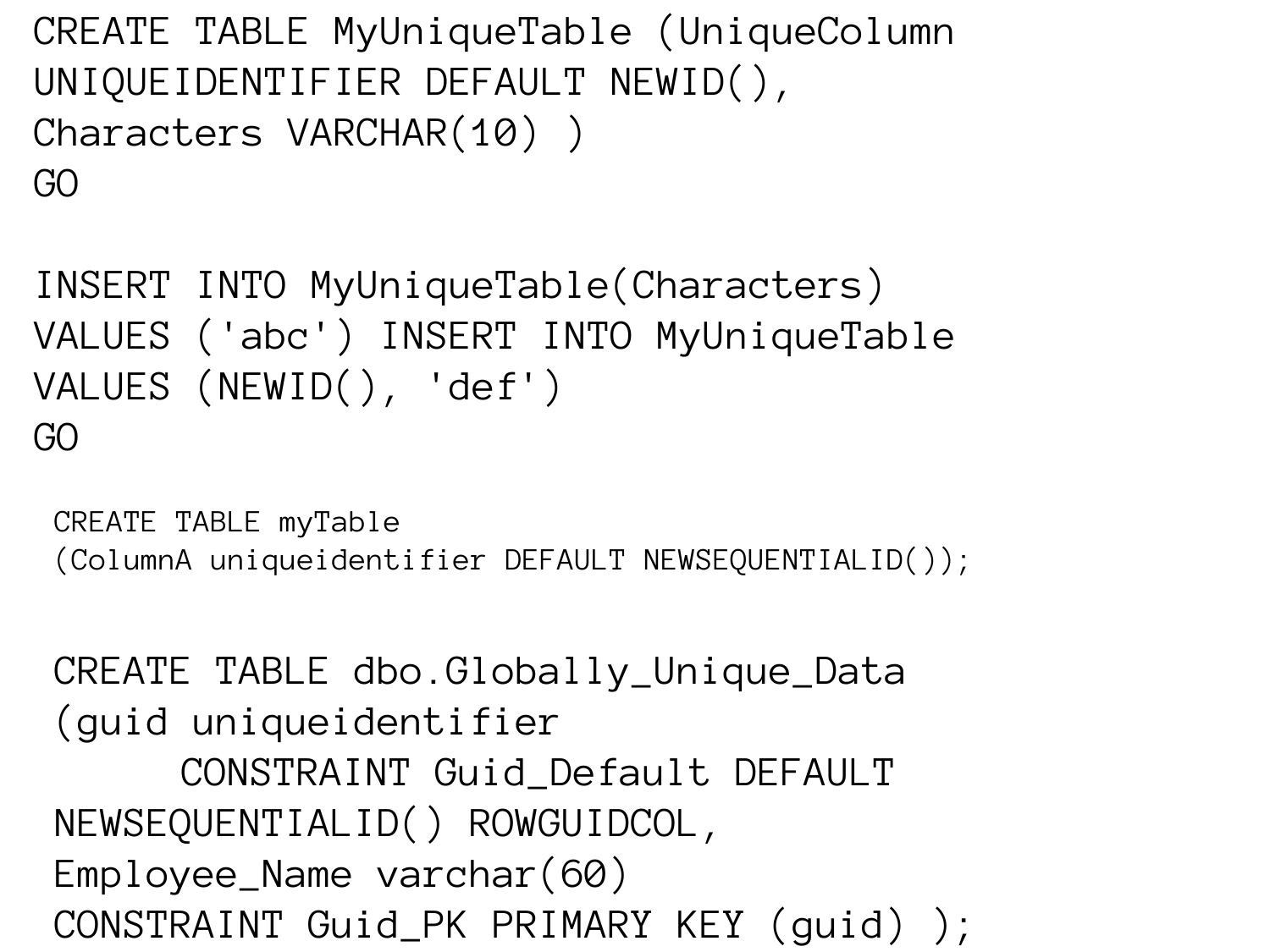

CREATE TABLE MyUniqueTable (UniqueColumn UNIQUEIDENTIFIER DEFAULT NEWID(), Characters VARCHAR(10) )
GO

INSERT INTO MyUniqueTable(Characters) VALUES ('abc') INSERT INTO MyUniqueTable VALUES (NEWID(), 'def')
GO
CREATE TABLE myTable
(ColumnA uniqueidentifier DEFAULT NEWSEQUENTIALID());
CREATE TABLE dbo.Globally_Unique_Data
(guid uniqueidentifier
	CONSTRAINT Guid_Default DEFAULT 	NEWSEQUENTIALID() ROWGUIDCOL,
Employee_Name varchar(60)
CONSTRAINT Guid_PK PRIMARY KEY (guid) );